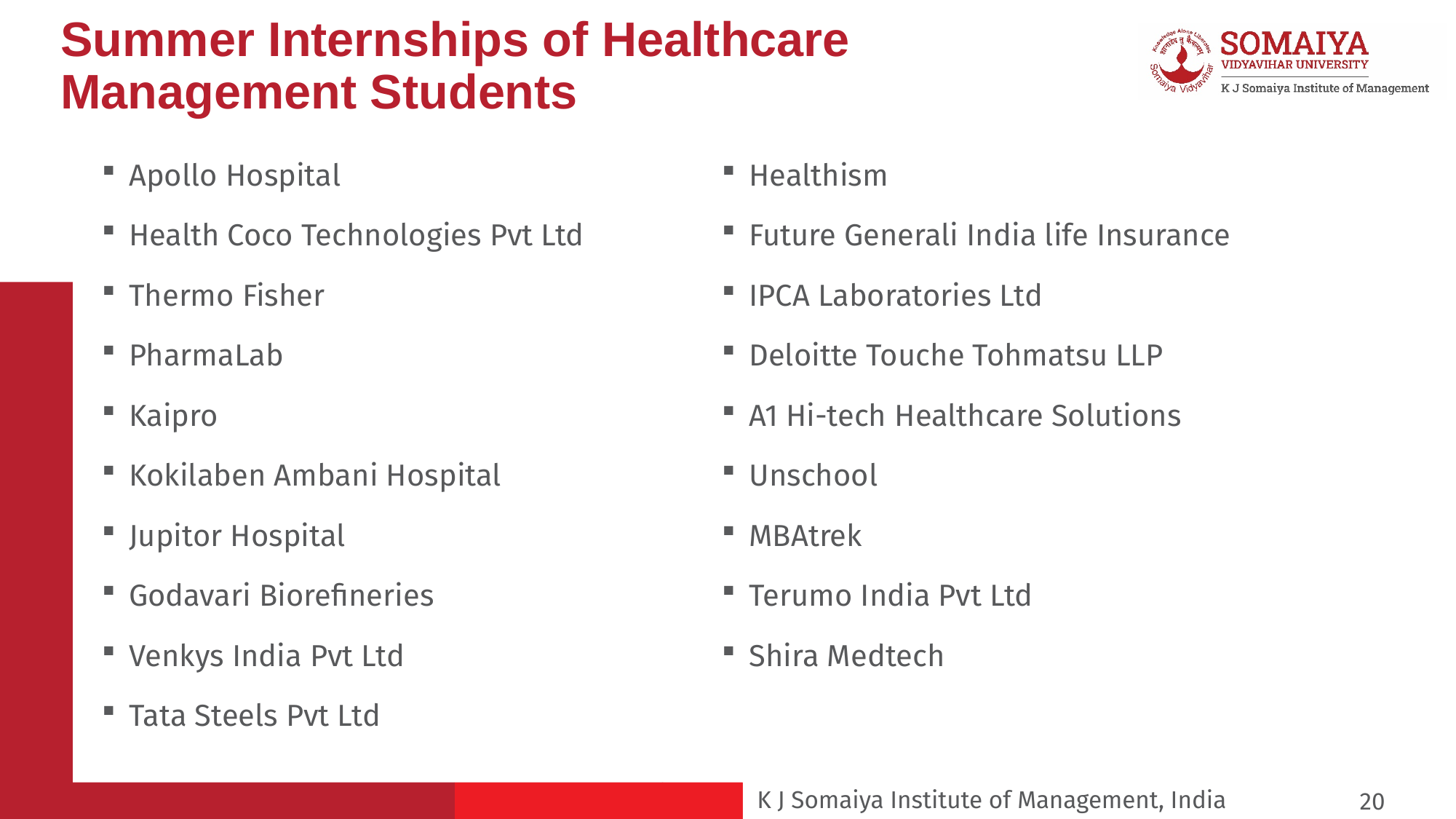

# Summer Internships of Healthcare Management Students
Apollo Hospital
Health Coco Technologies Pvt Ltd
Thermo Fisher
PharmaLab
Kaipro
Kokilaben Ambani Hospital
Jupitor Hospital
Godavari Biorefineries
Venkys India Pvt Ltd
Tata Steels Pvt Ltd
Healthism
Future Generali India life Insurance
IPCA Laboratories Ltd
Deloitte Touche Tohmatsu LLP
A1 Hi-tech Healthcare Solutions
Unschool
MBAtrek
Terumo India Pvt Ltd
Shira Medtech

20